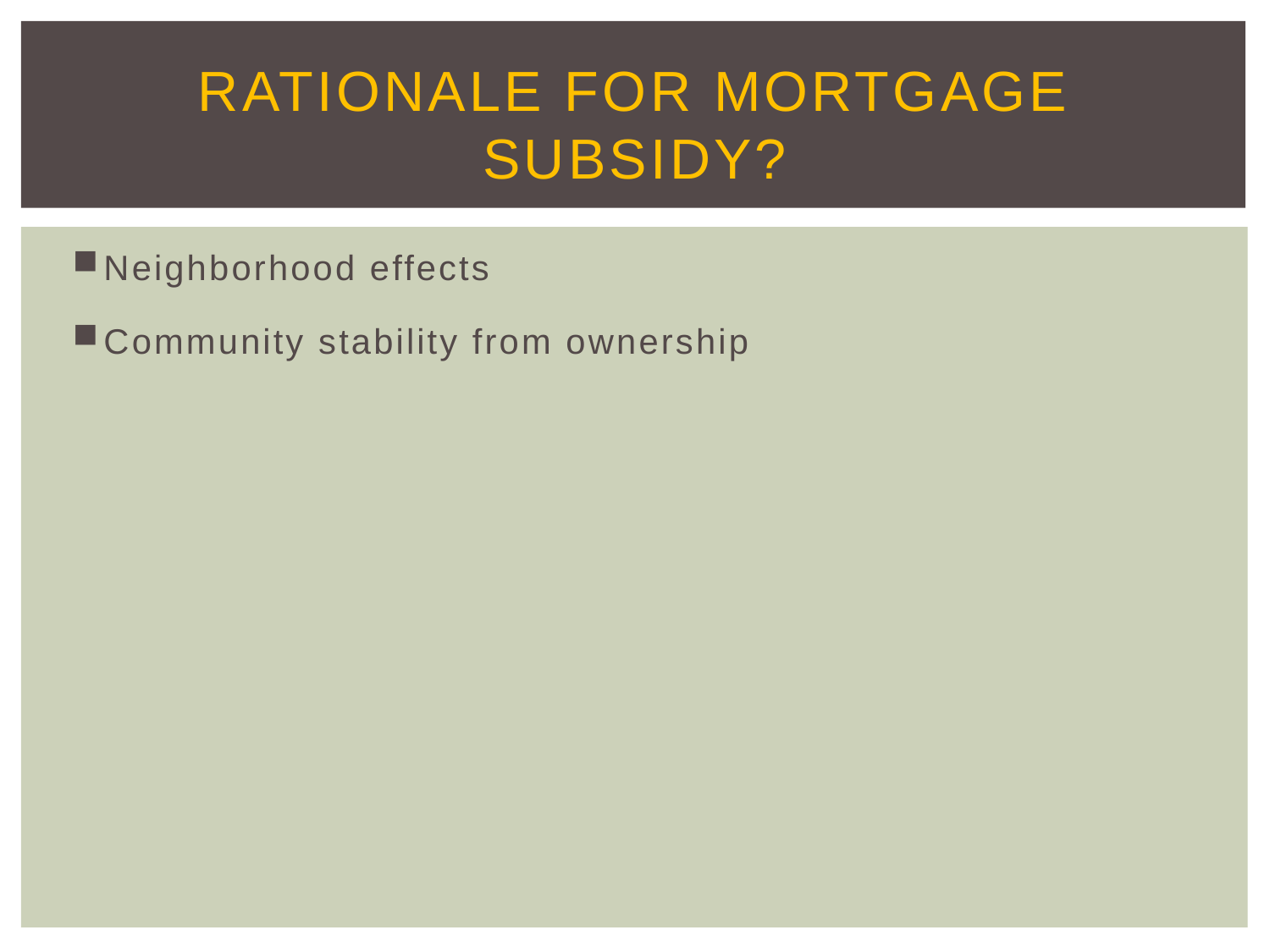

# Rationale for Mortgage Subsidy?
Neighborhood effects
Community stability from ownership